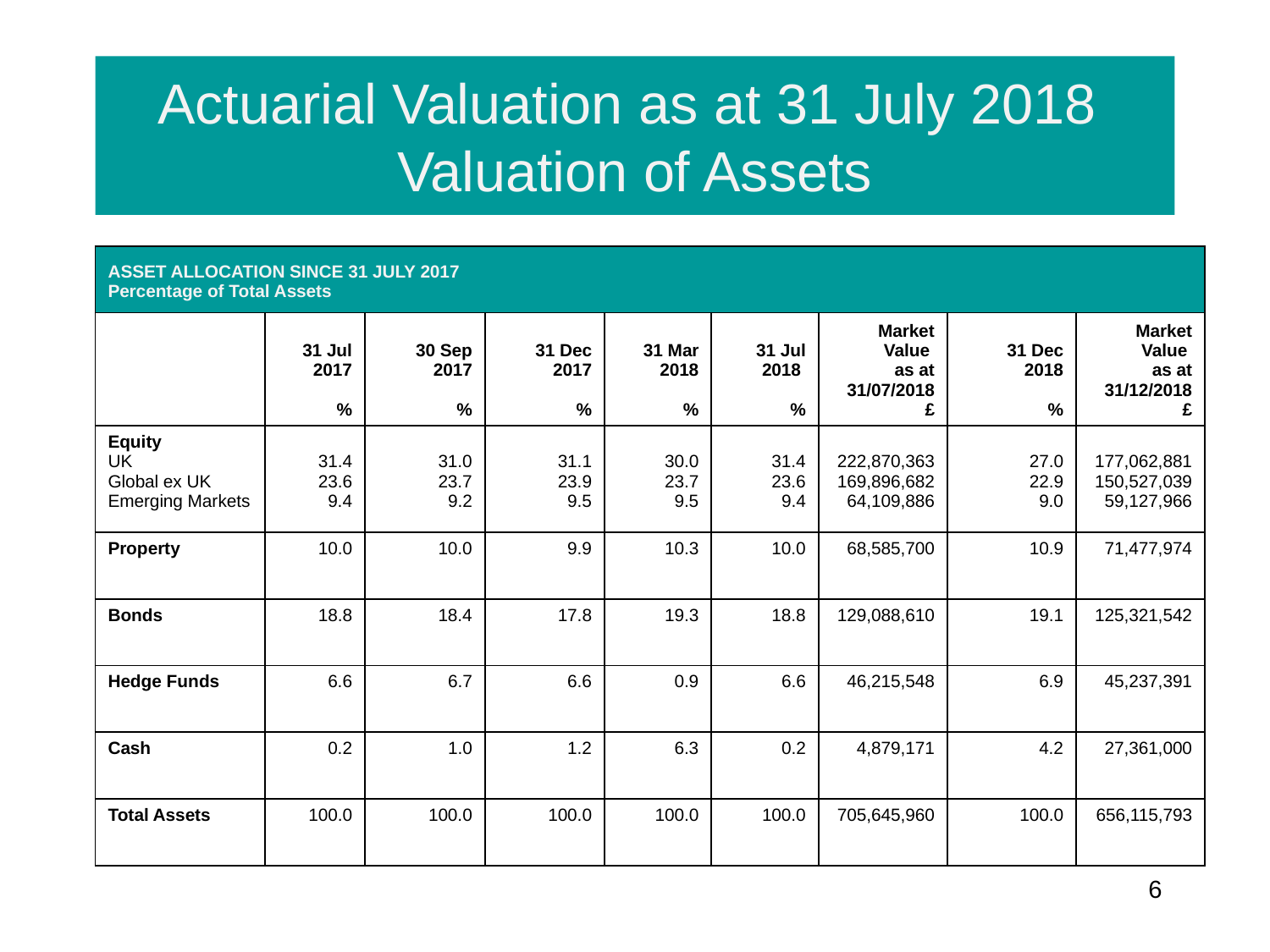

# Actuarial Valuation as at 31 July 2018  Valuation of Assets
| ASSET ALLOCATION SINCE 31 JULY 2017 Percentage of Total Assets |  |  |  |  |  |  |  |  |
| --- | --- | --- | --- | --- | --- | --- | --- | --- |
|  | 31 Jul 2017 % | 30 Sep 2017 % | 31 Dec 2017 % | 31 Mar 2018 % | 31 Jul 2018 % | Market Value as at 31/07/2018 £ | 31 Dec 2018 % | Market Value as at 31/12/2018 £ |
| Equity UK Global ex UK Emerging Markets | 31.4 23.6 9.4 | 31.0 23.7 9.2 | 31.1 23.9 9.5 | 30.0 23.7 9.5 | 31.4 23.6 9.4 | 222,870,363 169,896,682 64,109,886 | 27.0 22.9 9.0 | 177,062,881 150,527,039 59,127,966 |
| Property | 10.0 | 10.0 | 9.9 | 10.3 | 10.0 | 68,585,700 | 10.9 | 71,477,974 |
| Bonds | 18.8 | 18.4 | 17.8 | 19.3 | 18.8 | 129,088,610 | 19.1 | 125,321,542 |
| Hedge Funds | 6.6 | 6.7 | 6.6 | 0.9 | 6.6 | 46,215,548 | 6.9 | 45,237,391 |
| Cash | 0.2 | 1.0 | 1.2 | 6.3 | 0.2 | 4,879,171 | 4.2 | 27,361,000 |
| Total Assets | 100.0 | 100.0 | 100.0 | 100.0 | 100.0 | 705,645,960 | 100.0 | 656,115,793 |
6